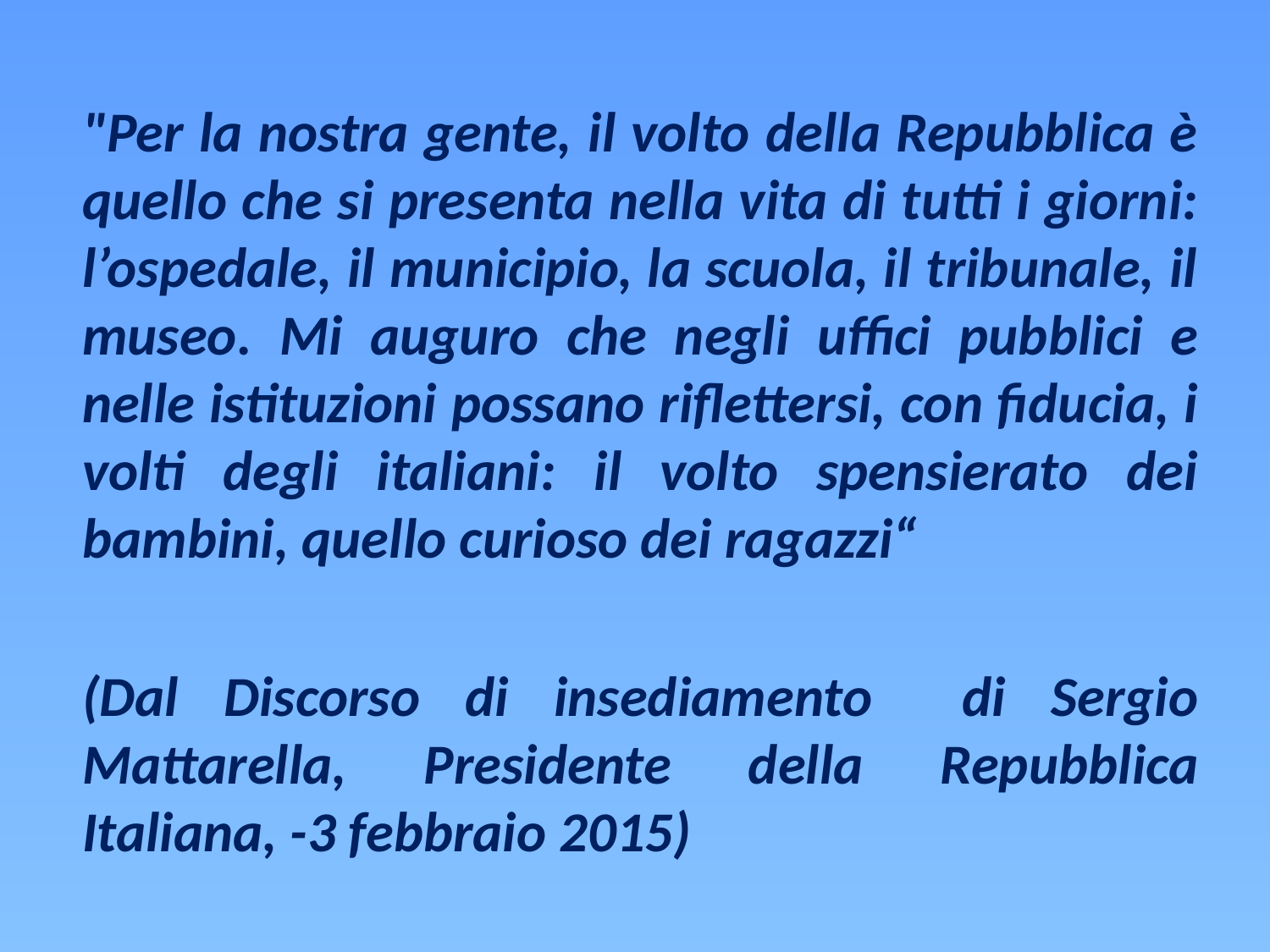

"Per la nostra gente, il volto della Repubblica è quello che si presenta nella vita di tutti i giorni: l’ospedale, il municipio, la scuola, il tribunale, il museo. Mi auguro che negli uffici pubblici e nelle istituzioni possano riflettersi, con fiducia, i volti degli italiani: il volto spensierato dei bambini, quello curioso dei ragazzi“

(Dal Discorso di insediamento  di Sergio Mattarella, Presidente della Repubblica Italiana, -3 febbraio 2015)